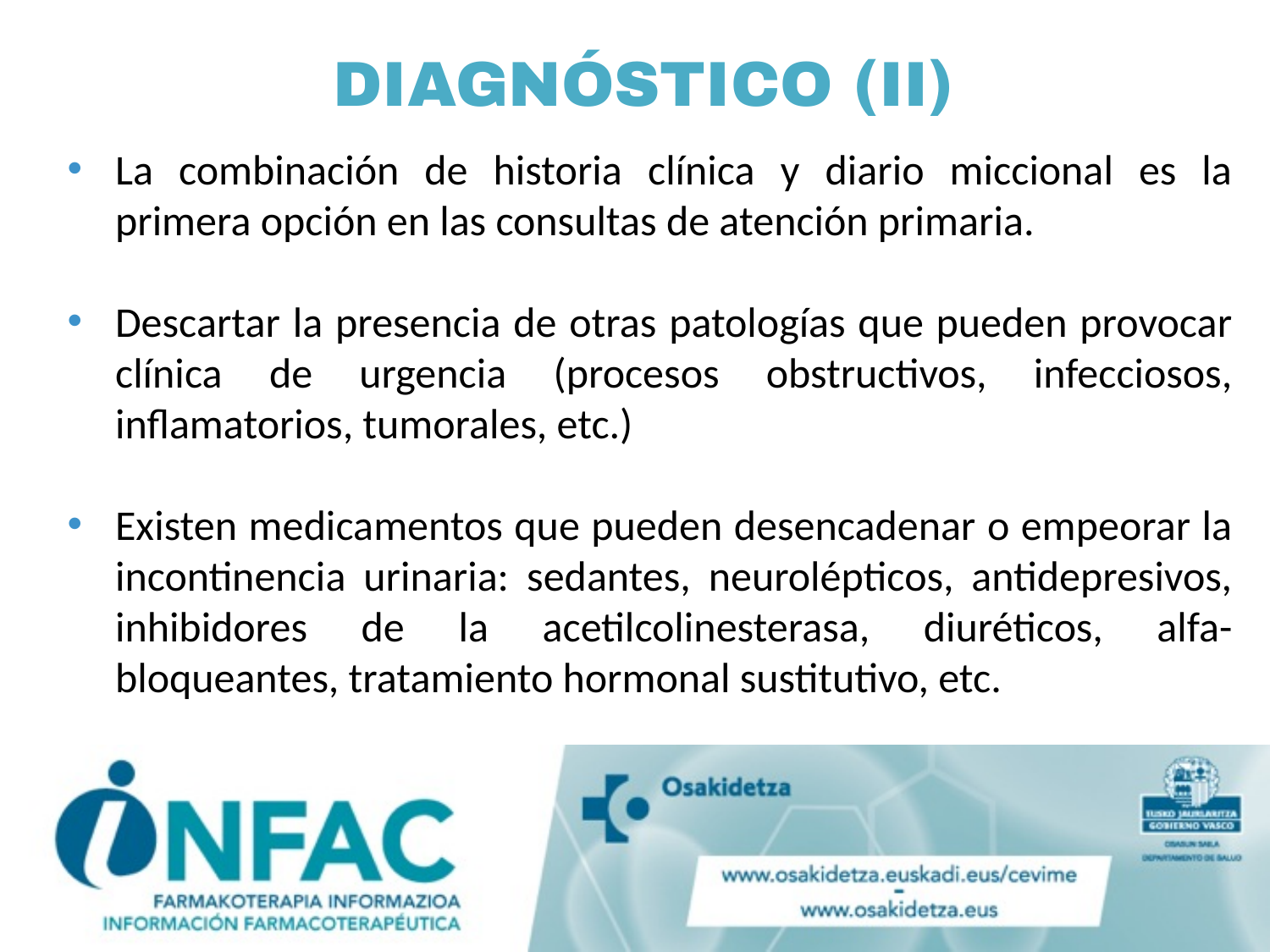

# DIAGNÓSTICO (iI)
La combinación de historia clínica y diario miccional es la primera opción en las consultas de atención primaria.

Descartar la presencia de otras patologías que pueden provocar clínica de urgencia (procesos obstructivos, infecciosos, inflamatorios, tumorales, etc.)

Existen medicamentos que pueden desencadenar o empeorar la incontinencia urinaria: sedantes, neurolépticos, antidepresivos, inhibidores de la acetilcolinesterasa, diuréticos, alfa-bloqueantes, tratamiento hormonal sustitutivo, etc.